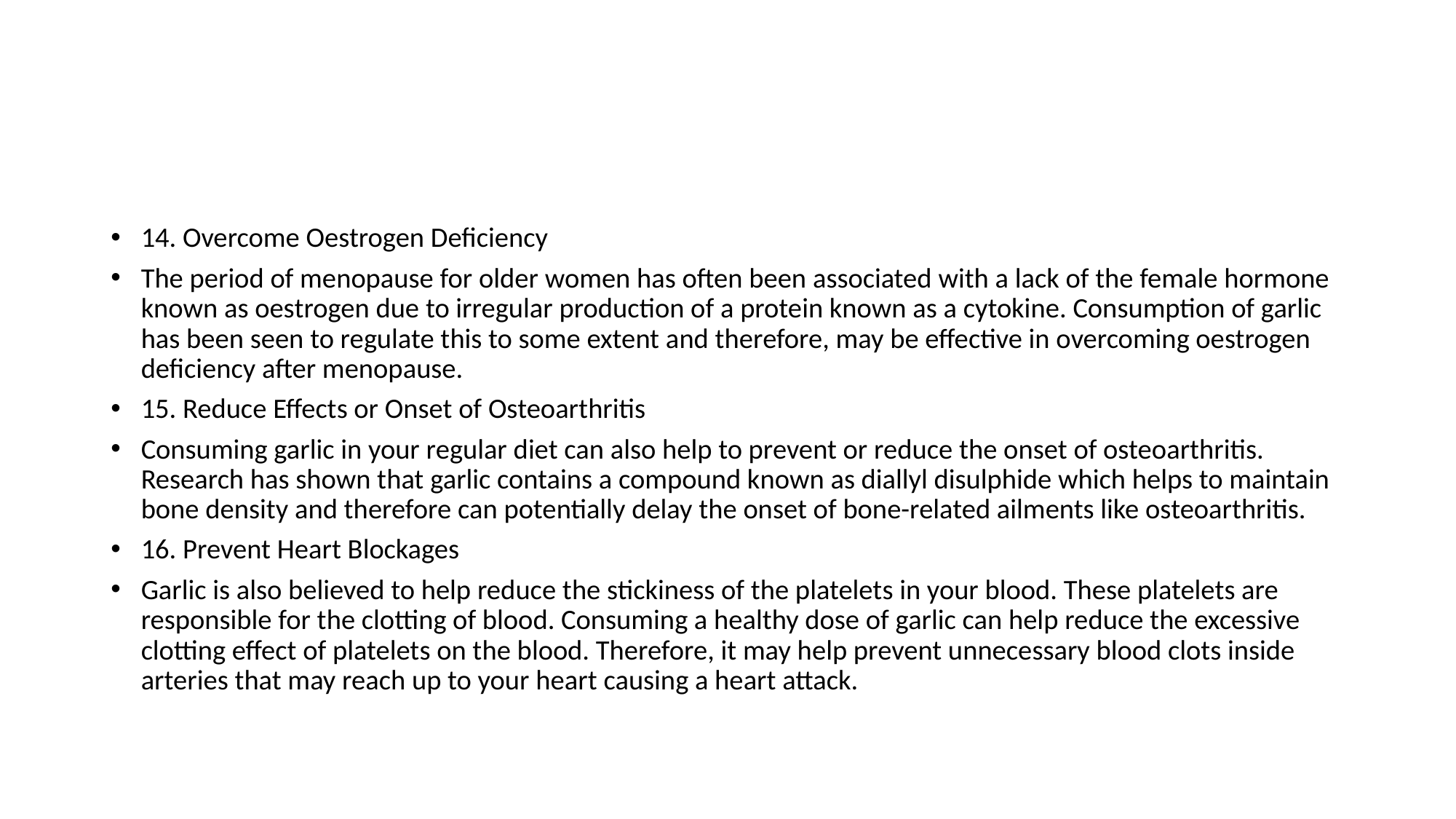

14. Overcome Oestrogen Deficiency
The period of menopause for older women has often been associated with a lack of the female hormone known as oestrogen due to irregular production of a protein known as a cytokine. Consumption of garlic has been seen to regulate this to some extent and therefore, may be effective in overcoming oestrogen deficiency after menopause.
15. Reduce Effects or Onset of Osteoarthritis
Consuming garlic in your regular diet can also help to prevent or reduce the onset of osteoarthritis. Research has shown that garlic contains a compound known as diallyl disulphide which helps to maintain bone density and therefore can potentially delay the onset of bone-related ailments like osteoarthritis.
16. Prevent Heart Blockages
Garlic is also believed to help reduce the stickiness of the platelets in your blood. These platelets are responsible for the clotting of blood. Consuming a healthy dose of garlic can help reduce the excessive clotting effect of platelets on the blood. Therefore, it may help prevent unnecessary blood clots inside arteries that may reach up to your heart causing a heart attack.